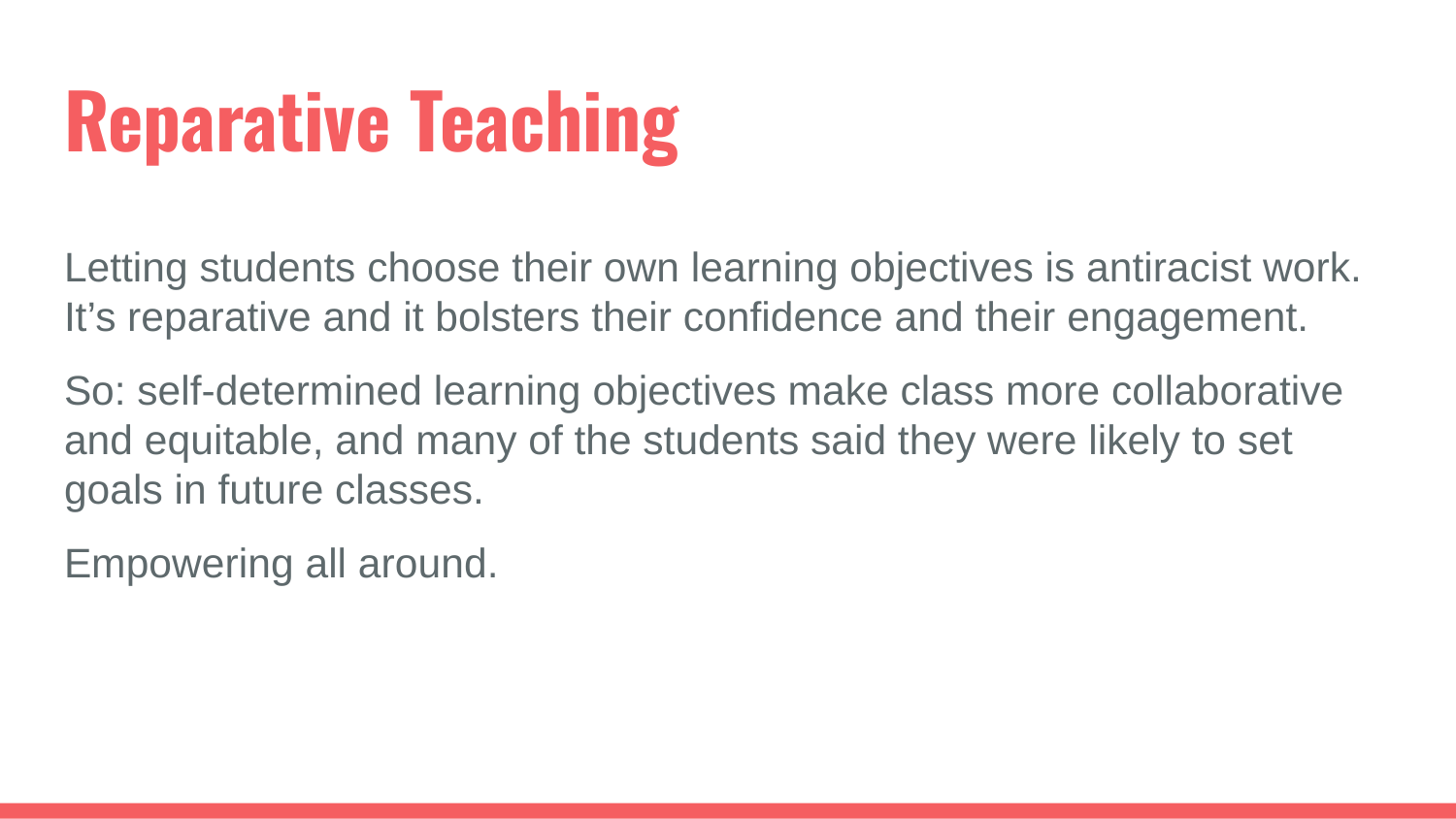

# Reparative Teaching
Letting students choose their own learning objectives is antiracist work. It’s reparative and it bolsters their confidence and their engagement.
So: self-determined learning objectives make class more collaborative and equitable, and many of the students said they were likely to set goals in future classes.
Empowering all around.